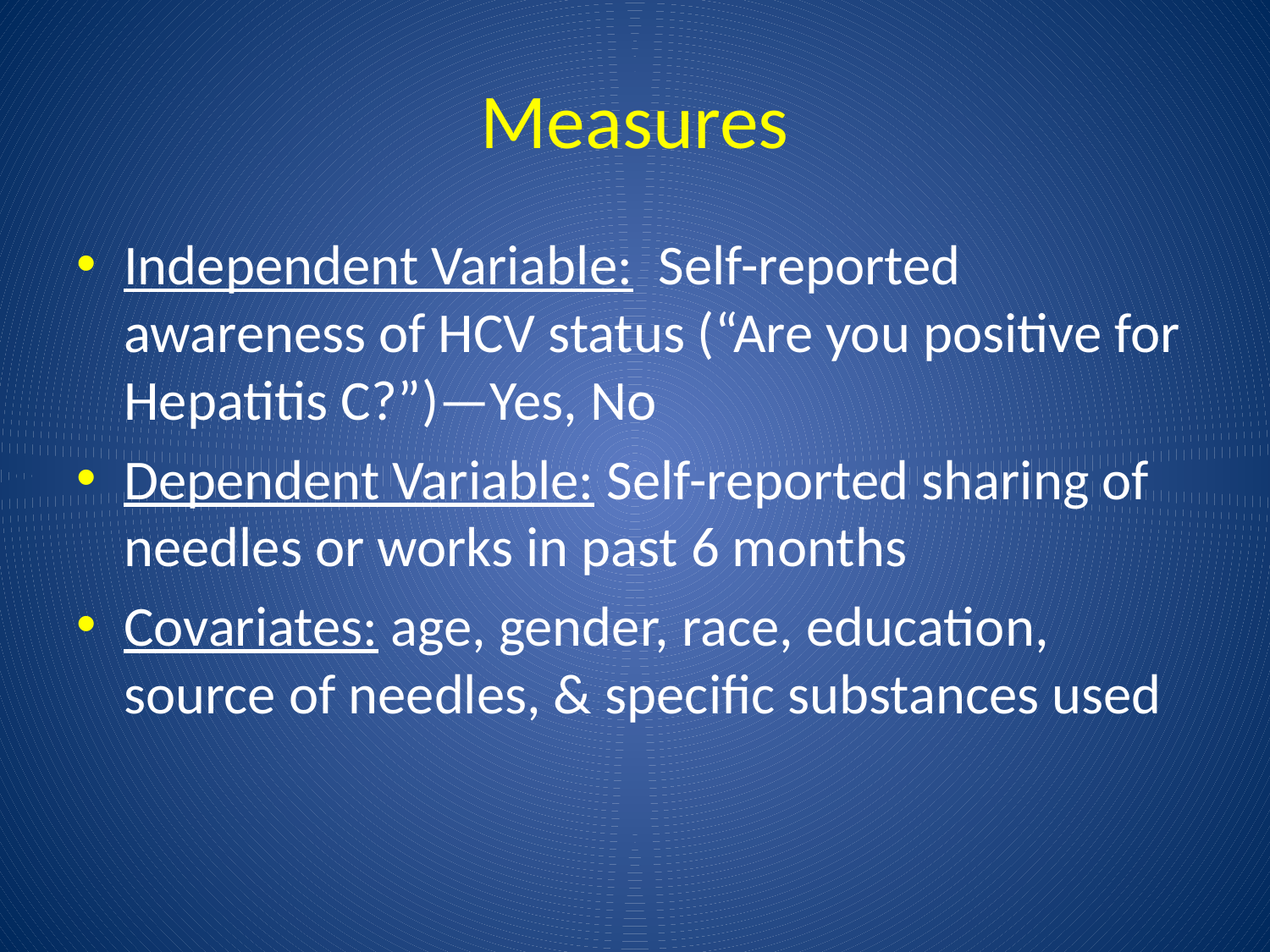

# Measures
Independent Variable:  Self-reported awareness of HCV status (“Are you positive for Hepatitis C?”)—Yes, No
Dependent Variable: Self-reported sharing of needles or works in past 6 months
Covariates: age, gender, race, education, source of needles, & specific substances used